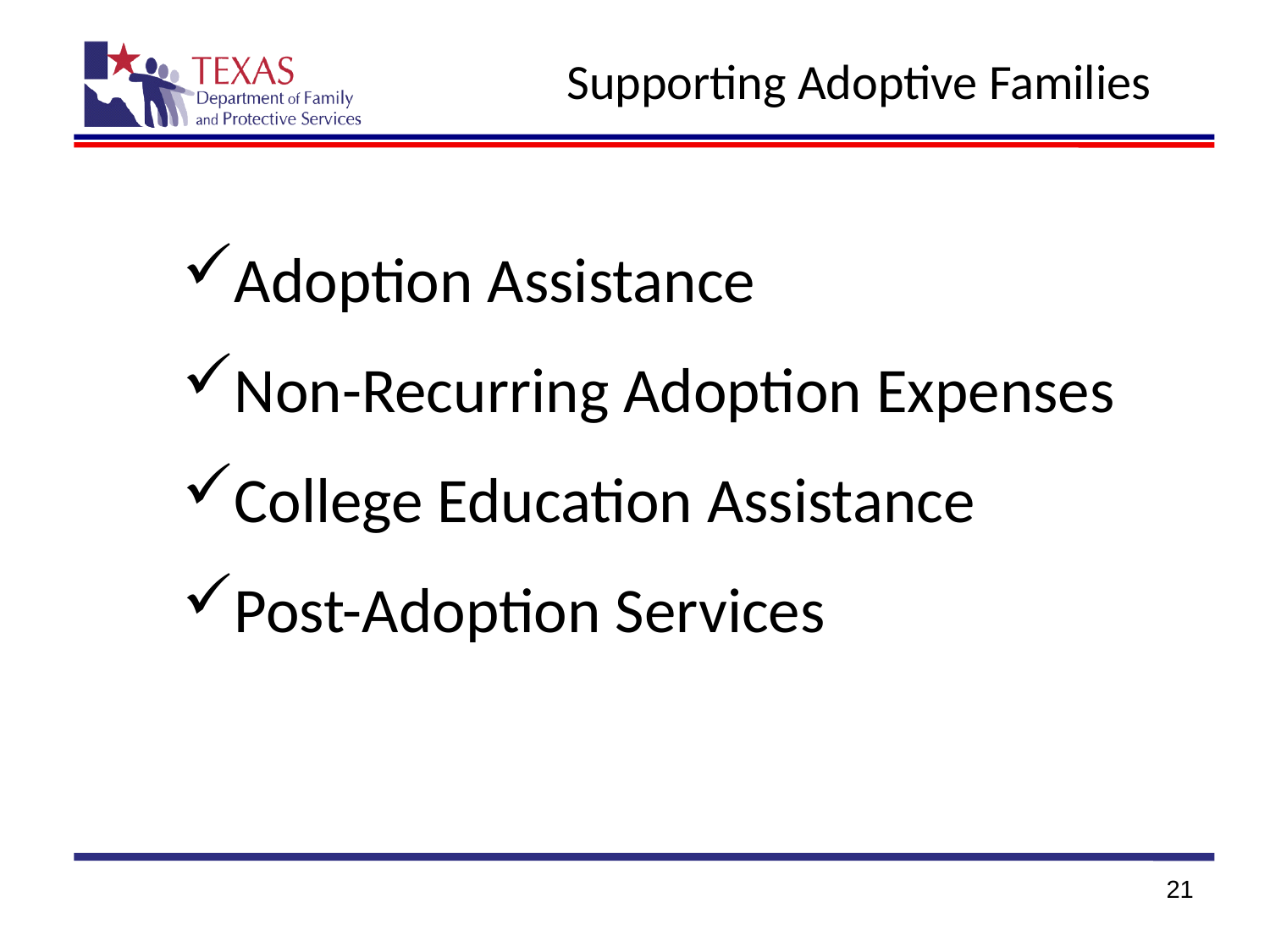

# Supporting Adoptive Families
Adoption Assistance
Non-Recurring Adoption Expenses
College Education Assistance
Post-Adoption Services
21